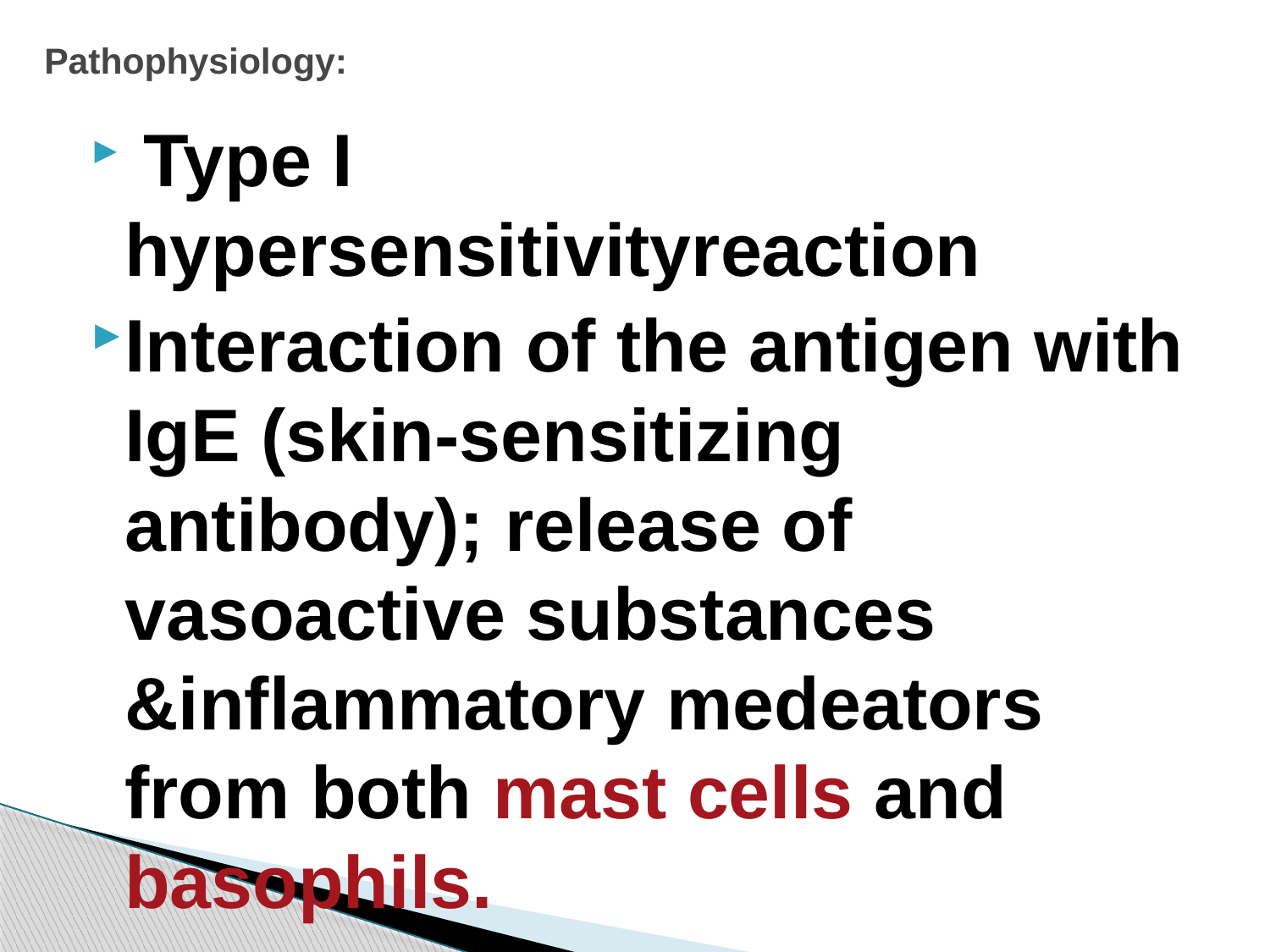

# Pathophysiology:
 Type I hypersensitivityreaction
Interaction of the antigen with IgE (skin-sensitizing antibody); release of vasoactive substances &inflammatory medeators from both mast cells and basophils.